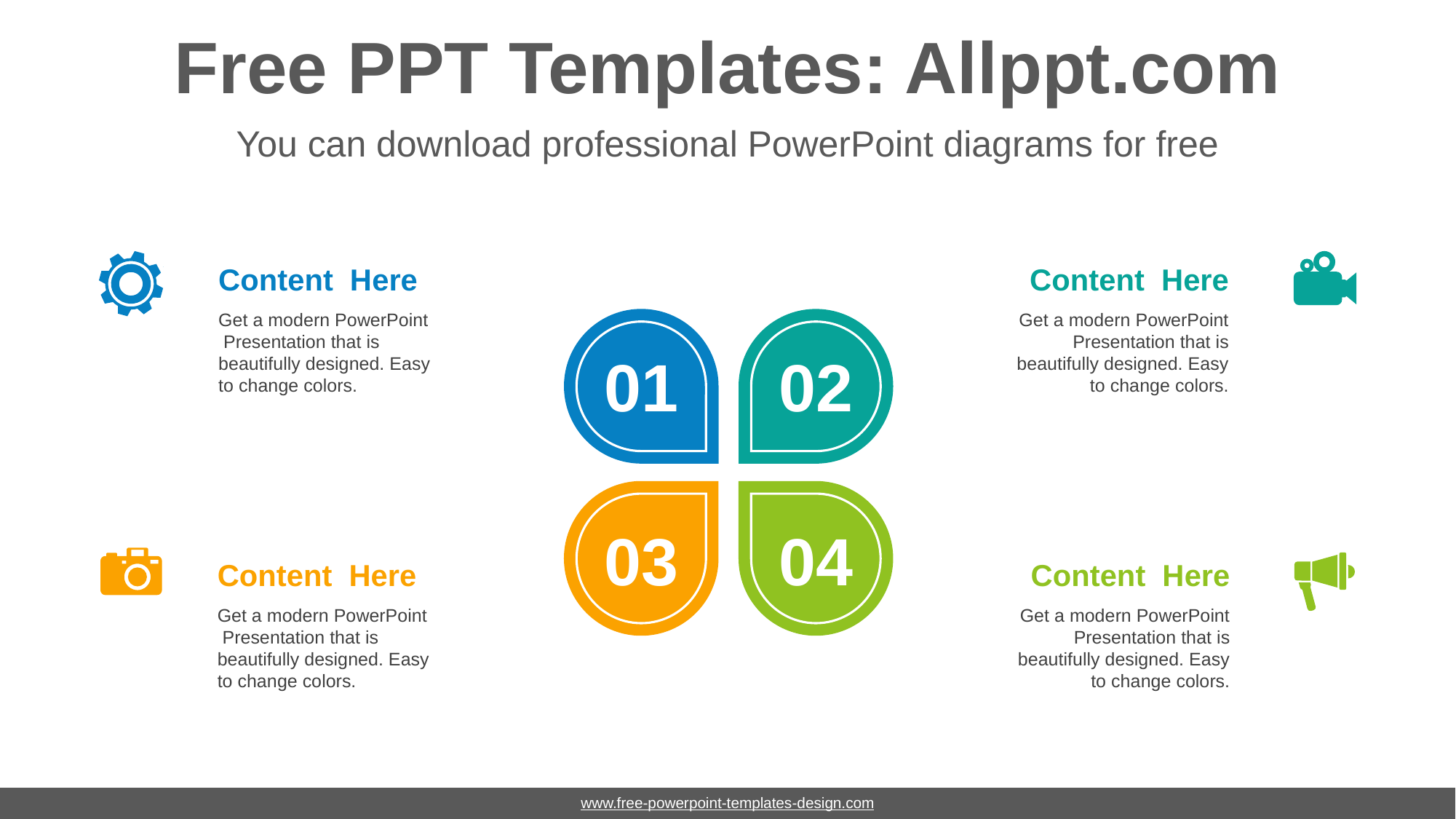

# Free PPT Templates: Allppt.com
You can download professional PowerPoint diagrams for free

Content  Here
Get a modern PowerPoint  Presentation that is beautifully designed. Easy to change colors.
Content  Here
Get a modern PowerPoint  Presentation that is beautifully designed. Easy to change colors.

01
02

03
04

Content  Here
Get a modern PowerPoint  Presentation that is beautifully designed. Easy to change colors.
Content  Here
Get a modern PowerPoint  Presentation that is beautifully designed. Easy to change colors.

www.free-powerpoint-templates-design.com